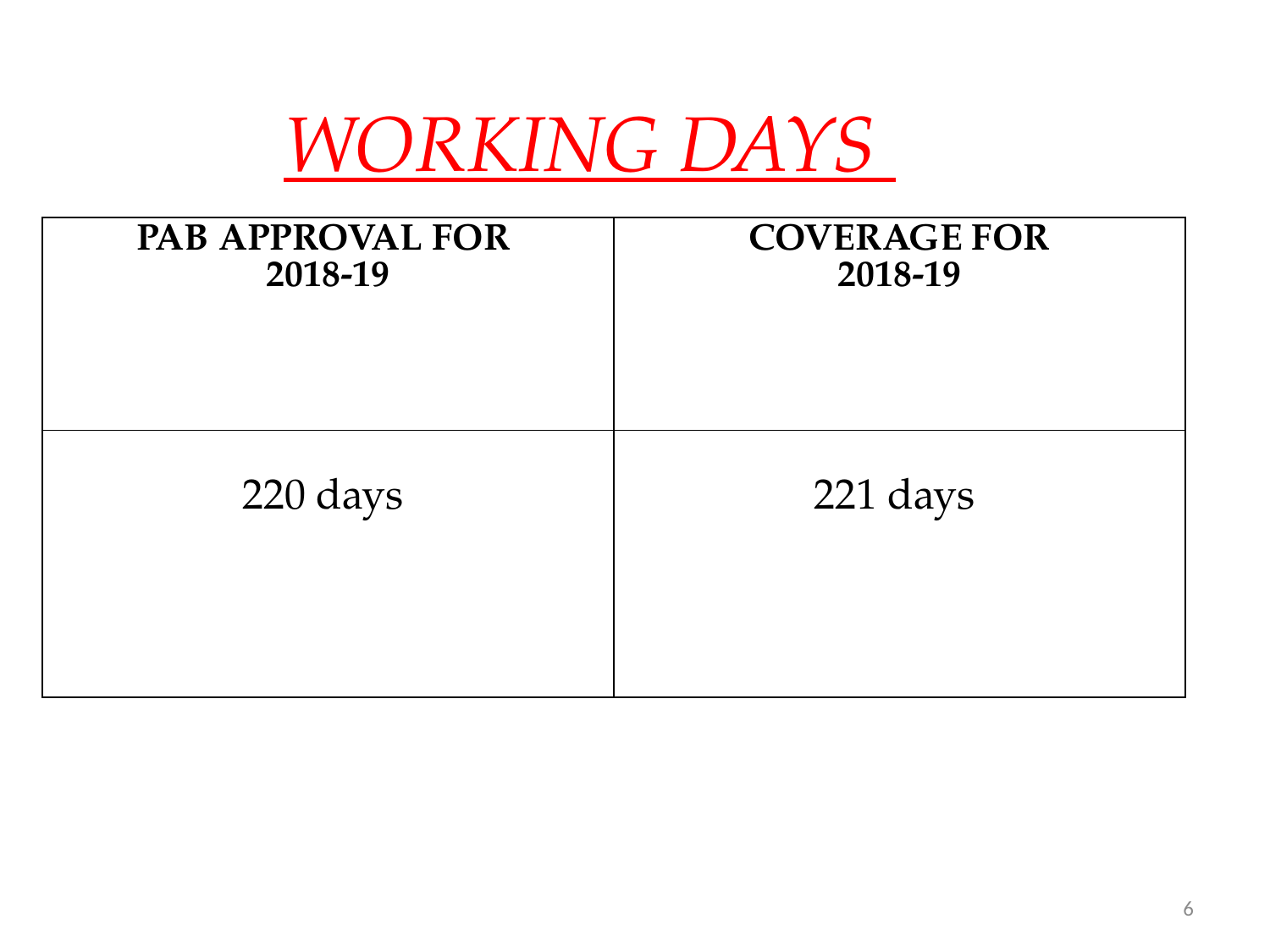

# WORKING DAYS
| PAB APPROVAL FOR 2018-19 | COVERAGE FOR 2018-19 |
| --- | --- |
| 220 days | 221 days |
6